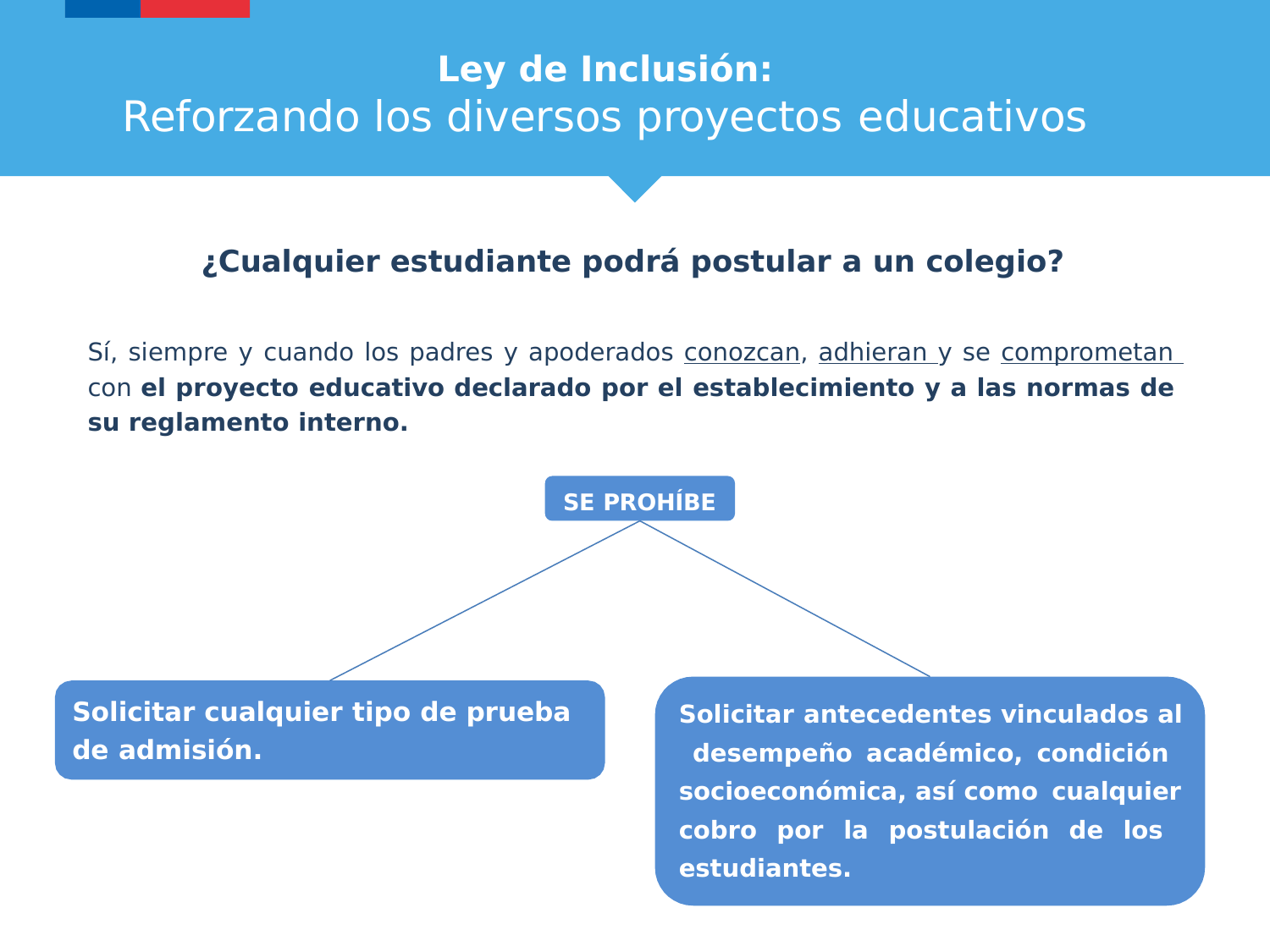

# Ley de Inclusión:
Reforzando los diversos proyectos educativos

¿Cualquier estudiante podrá postular a un colegio?

Sí, siempre y cuando los padres y apoderados conozcan, adhieran y se comprometan  con el proyecto educativo declarado por el establecimiento y a las normas de  su reglamento interno.

SE PROHÍBE

Solicitar cualquier tipo de prueba  de admisión.
Solicitar antecedentes vinculados al  desempeño académico, condición  socioeconómica, así como cualquier
cobro por la postulación de los  estudiantes.